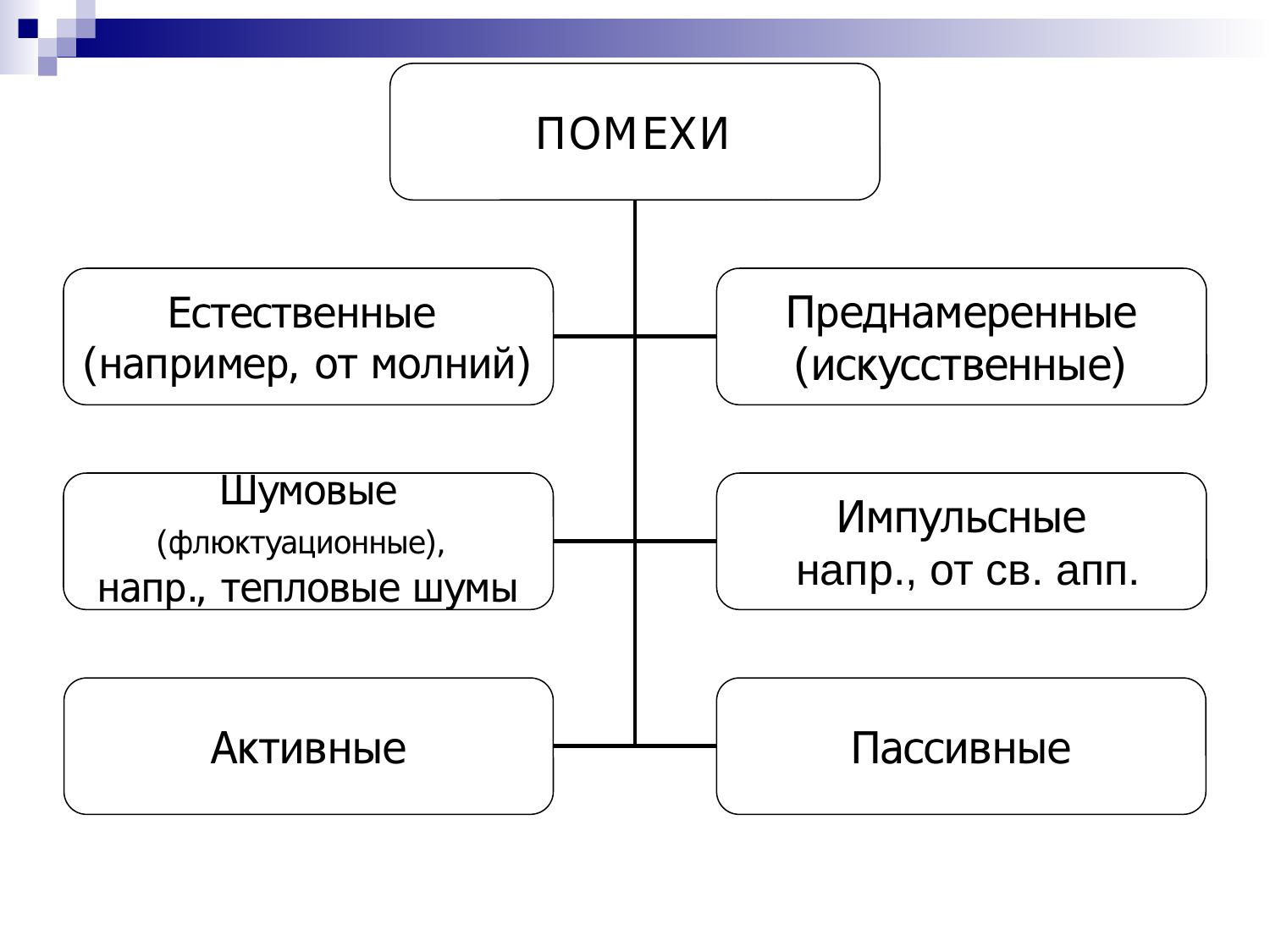

ПОМЕХИ
Естественные
(например, от молний)
Преднамеренные
(искусственные)
Шумовые
(флюктуационные),
напр., тепловые шумы
Импульсные
 напр., от св. апп.
Активные
Пассивные

50